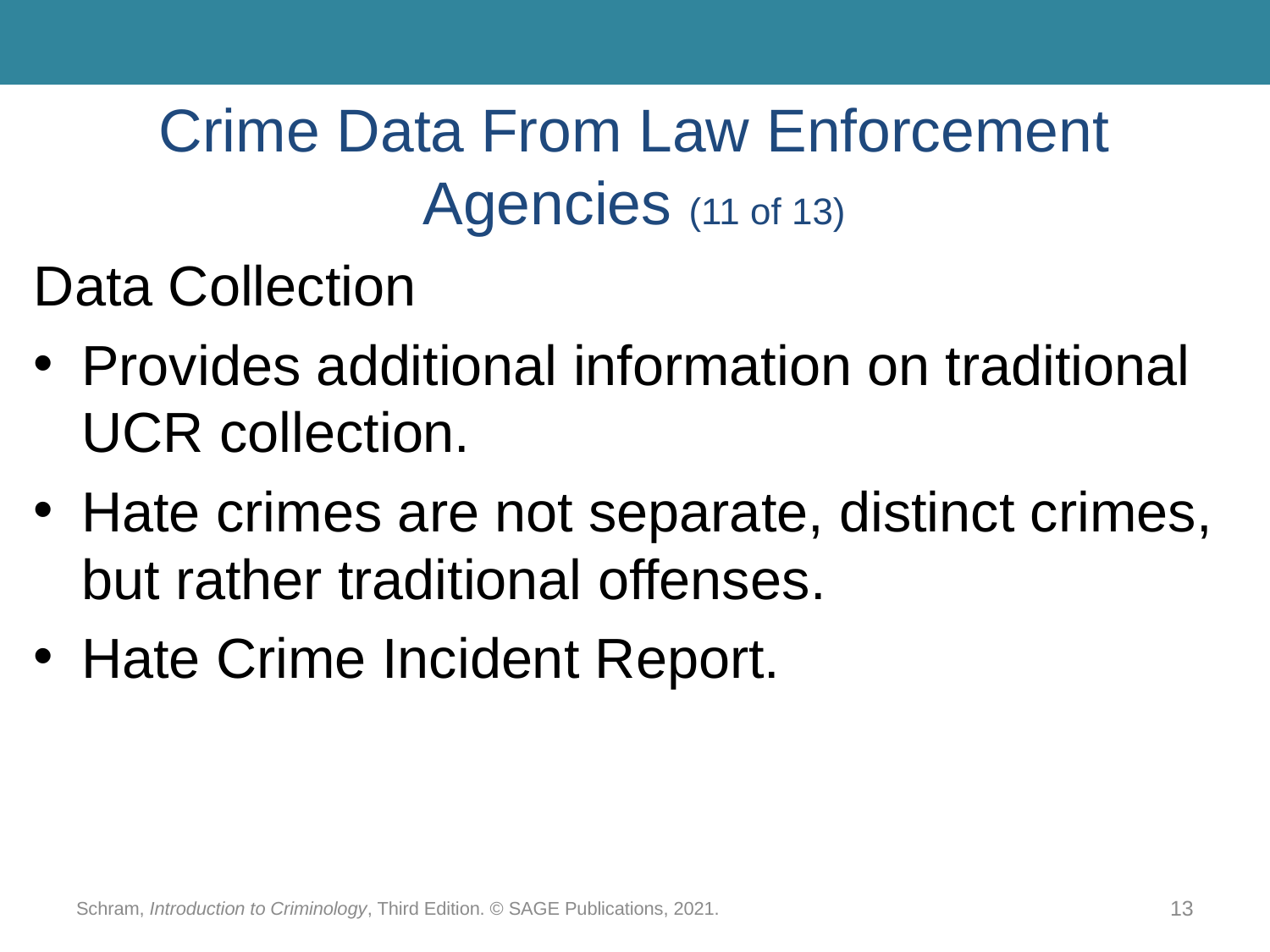

# Crime Data From Law Enforcement Agencies (11 of 13)
Data Collection
Provides additional information on traditional UCR collection.
Hate crimes are not separate, distinct crimes, but rather traditional offenses.
Hate Crime Incident Report.
Schram, Introduction to Criminology, Third Edition. © SAGE Publications, 2021.
13